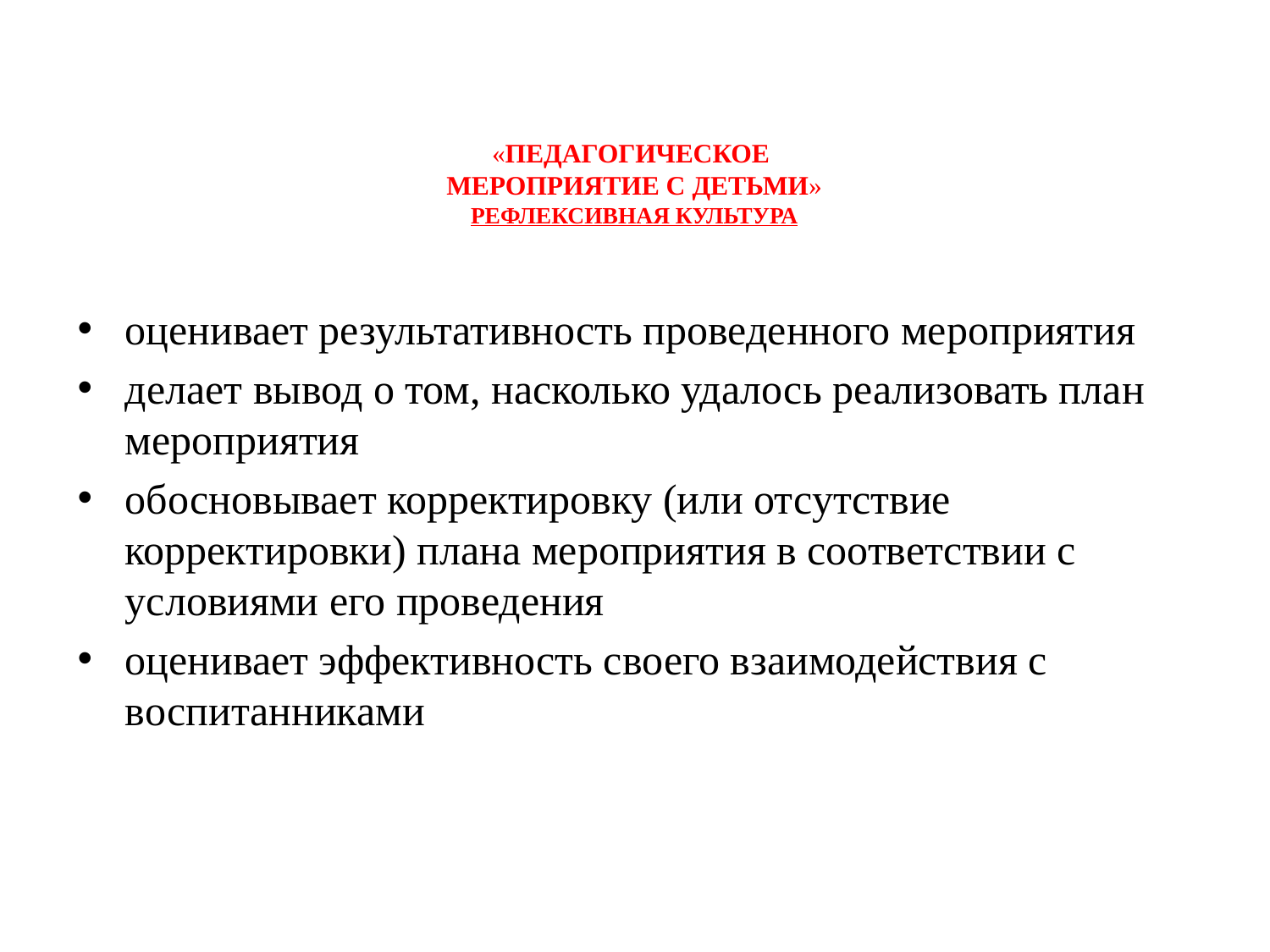

# «ПЕДАГОГИЧЕСКОЕ МЕРОПРИЯТИЕ С ДЕТЬМИ» РЕФЛЕКСИВНАЯ КУЛЬТУРА
оценивает результативность проведенного мероприятия
делает вывод о том, насколько удалось реализовать план мероприятия
обосновывает корректировку (или отсутствие корректировки) плана мероприятия в соответствии с условиями его проведения
оценивает эффективность своего взаимодействия с воспитанниками